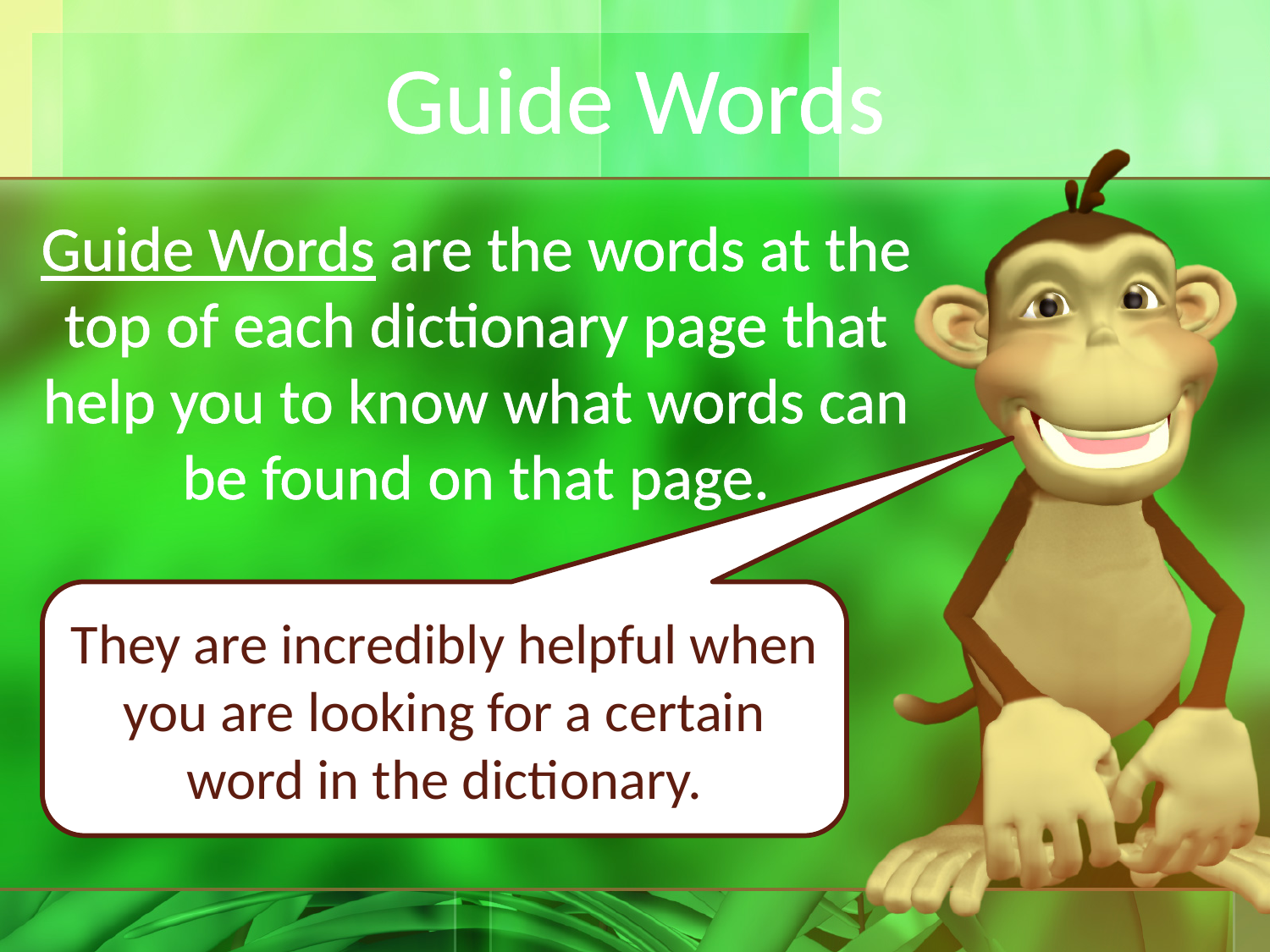

# Guide Words
Guide Words are the words at the top of each dictionary page that help you to know what words can be found on that page.
They are incredibly helpful when you are looking for a certain word in the dictionary.